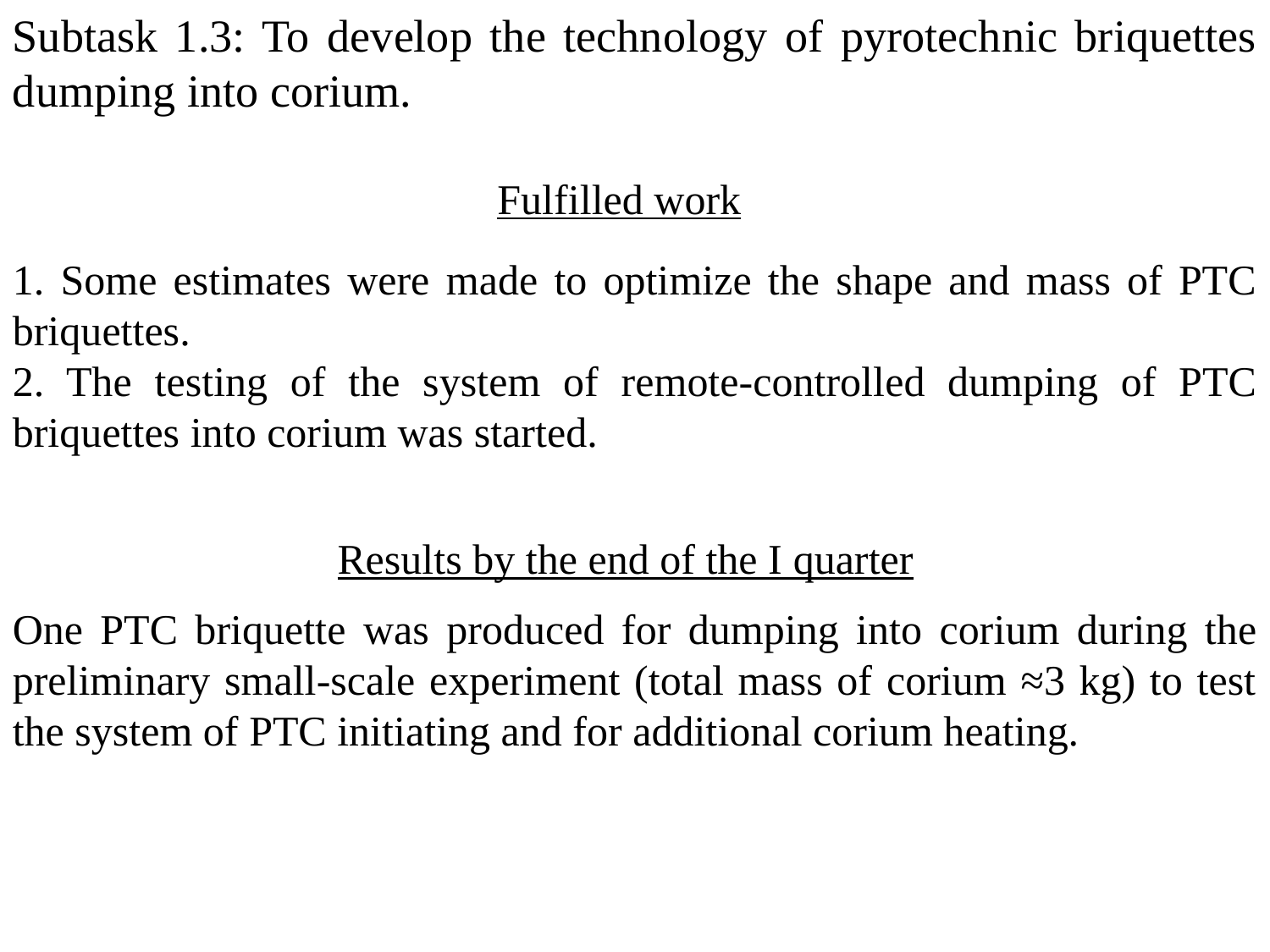

Subtask 1.3: To develop the technology of pyrotechnic briquettes dumping into corium.
Fulfilled work
1. Some estimates were made to optimize the shape and mass of PTC briquettes.
2. The testing of the system of remote-controlled dumping of PTC briquettes into corium was started.
Results by the end of the I quarter
One PTC briquette was produced for dumping into corium during the preliminary small-scale experiment (total mass of corium ≈3 kg) to test the system of PTC initiating and for additional corium heating.